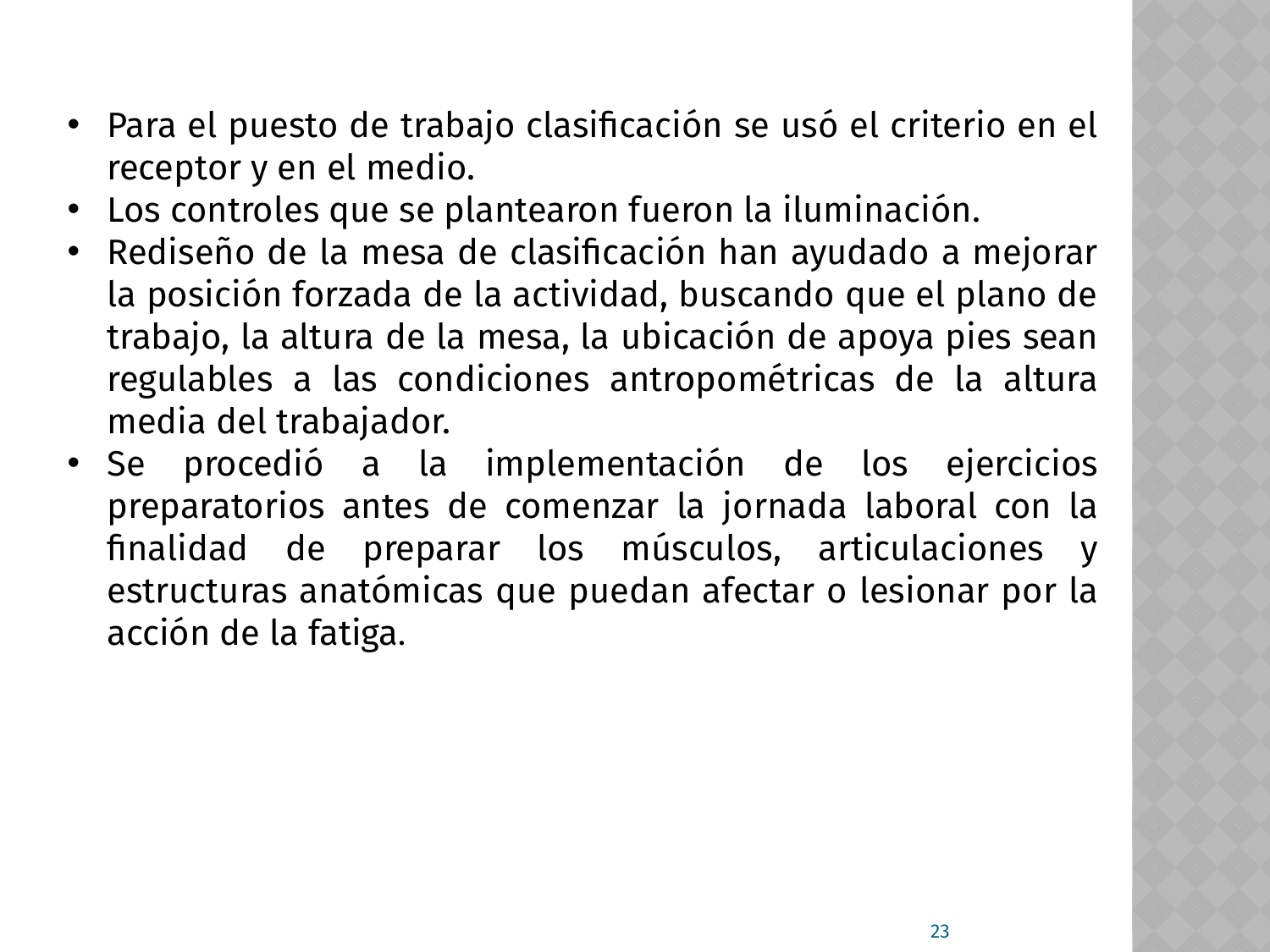

Para el puesto de trabajo clasificación se usó el criterio en el receptor y en el medio.
Los controles que se plantearon fueron la iluminación.
Rediseño de la mesa de clasificación han ayudado a mejorar la posición forzada de la actividad, buscando que el plano de trabajo, la altura de la mesa, la ubicación de apoya pies sean regulables a las condiciones antropométricas de la altura media del trabajador.
Se procedió a la implementación de los ejercicios preparatorios antes de comenzar la jornada laboral con la finalidad de preparar los músculos, articulaciones y estructuras anatómicas que puedan afectar o lesionar por la acción de la fatiga.
23